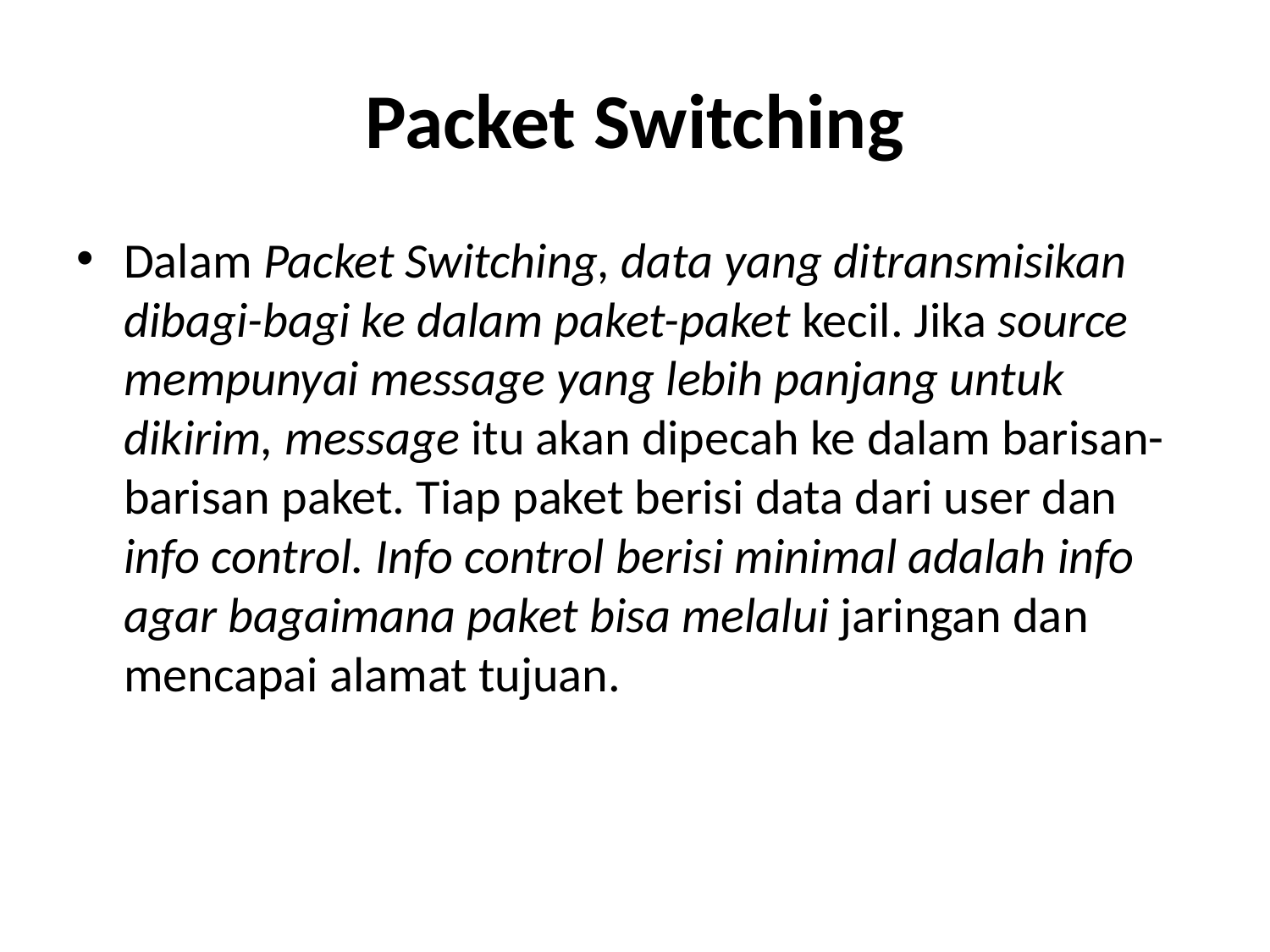

# Packet Switching
Dalam Packet Switching, data yang ditransmisikan dibagi-bagi ke dalam paket-paket kecil. Jika source mempunyai message yang lebih panjang untuk dikirim, message itu akan dipecah ke dalam barisan-barisan paket. Tiap paket berisi data dari user dan info control. Info control berisi minimal adalah info agar bagaimana paket bisa melalui jaringan dan mencapai alamat tujuan.